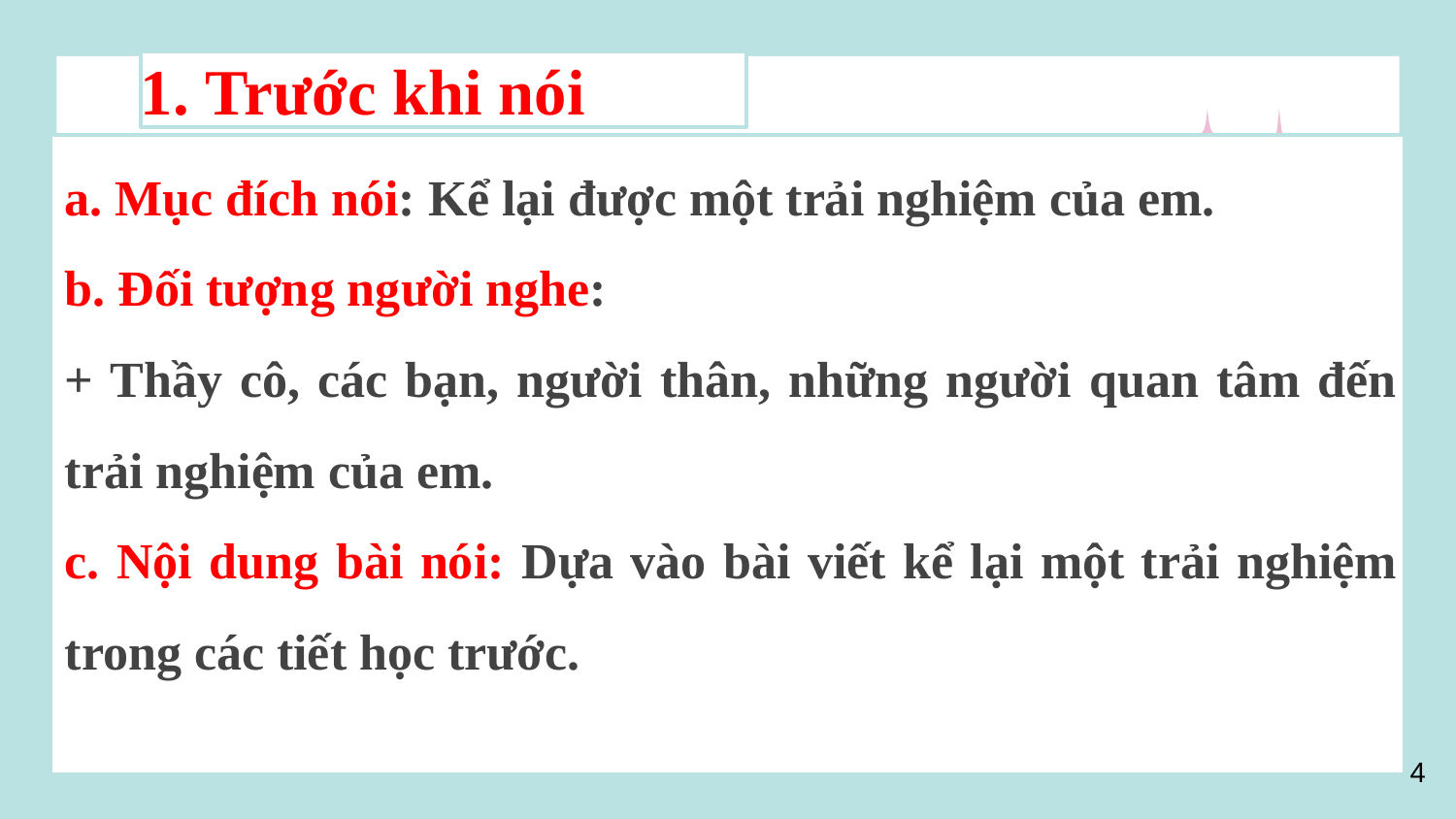

# 1. Trước khi nói
a. Mục đích nói: Kể lại được một trải nghiệm của em.
b. Đối tượng người nghe:
+ Thầy cô, các bạn, người thân, những người quan tâm đến trải nghiệm của em.
c. Nội dung bài nói: Dựa vào bài viết kể lại một trải nghiệm trong các tiết học trước.
4